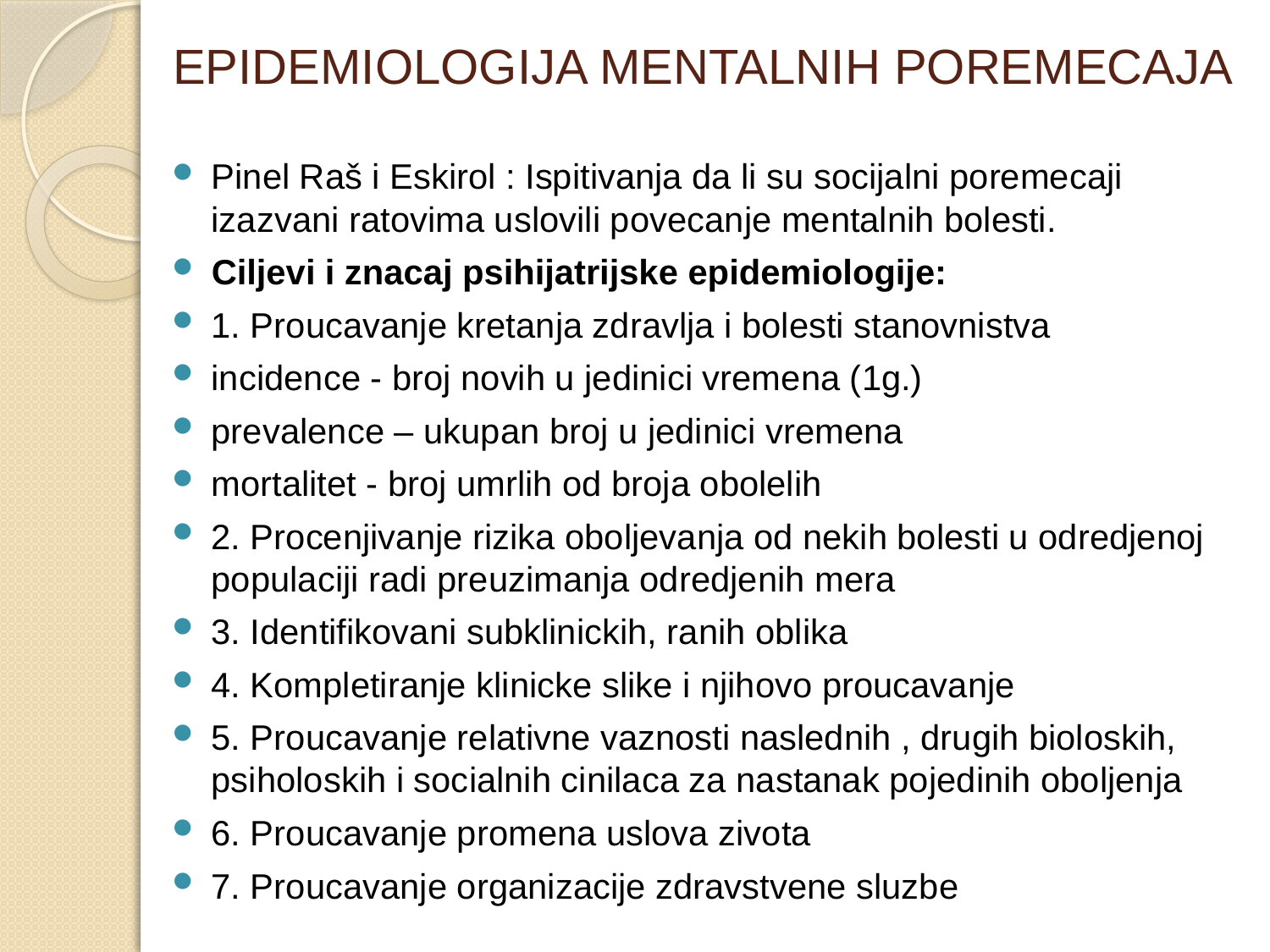

# EPIDEMIOLOGIJA MENTALNIH POREMECAJA
Pinel Raš i Eskirol : Ispitivanja da li su socijalni poremecaji izazvani ratovima uslovili povecanje mentalnih bolesti.
Ciljevi i znacaj psihijatrijske epidemiologije:
1. Proucavanje kretanja zdravlja i bolesti stanovnistva
incidence - broj novih u jedinici vremena (1g.)
prevalence – ukupan broj u jedinici vremena
mortalitet - broj umrlih od broja obolelih
2. Procenjivanje rizika oboljevanja od nekih bolesti u odredjenoj populaciji radi preuzimanja odredjenih mera
3. Identifikovani subklinickih, ranih oblika
4. Kompletiranje klinicke slike i njihovo proucavanje
5. Proucavanje relativne vaznosti naslednih , drugih bioloskih, psiholoskih i socialnih cinilaca za nastanak pojedinih oboljenja
6. Proucavanje promena uslova zivota
7. Proucavanje organizacije zdravstvene sluzbe